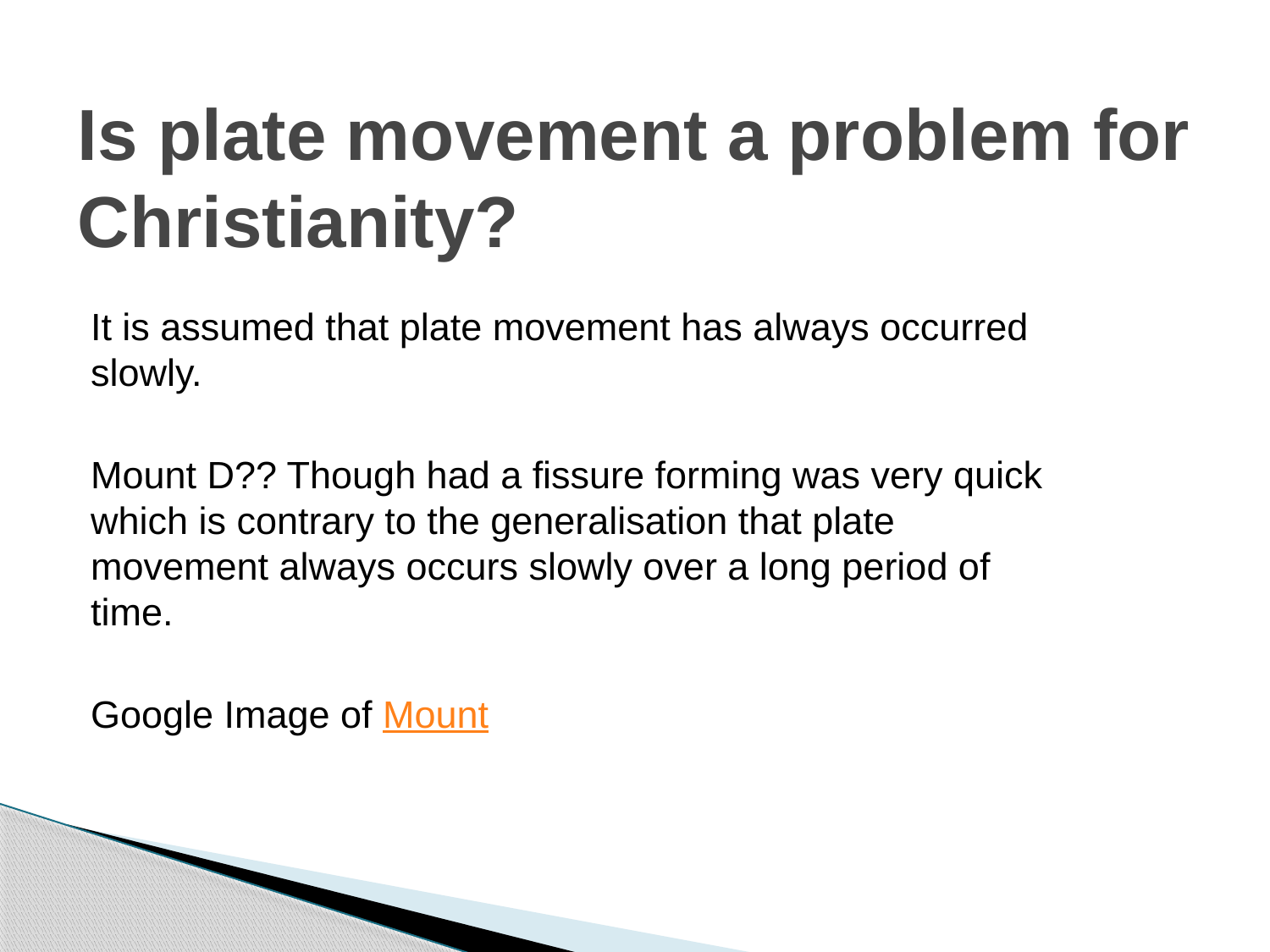

# Is plate movement a problem for Christianity?
It is assumed that plate movement has always occurred slowly.

Mount D?? Though had a fissure forming was very quick which is contrary to the generalisation that plate movement always occurs slowly over a long period of time.

Google Image of Mount